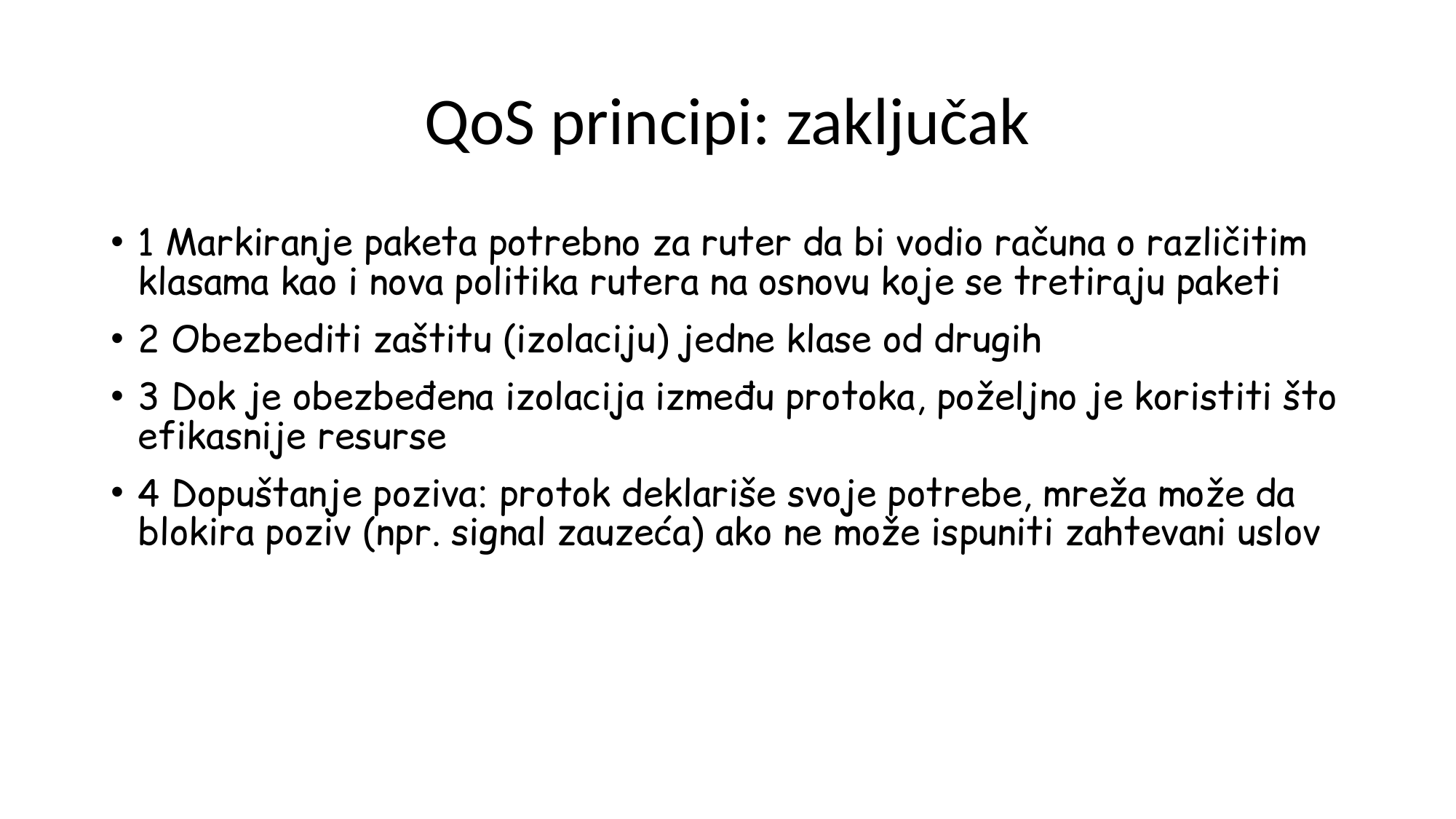

# QoS principi: zaključak
1 Markiranje paketa potrebno za ruter da bi vodio računa o različitim klasama kao i nova politika rutera na osnovu koje se tretiraju paketi
2 Obezbediti zaštitu (izolaciju) jedne klase od drugih
3 Dok je obezbeđena izolacija između protoka, poželjno je koristiti što efikasnije resurse
4 Dopuštanje poziva: protok deklariše svoje potrebe, mreža može da blokira poziv (npr. signal zauzeća) ako ne može ispuniti zahtevani uslov